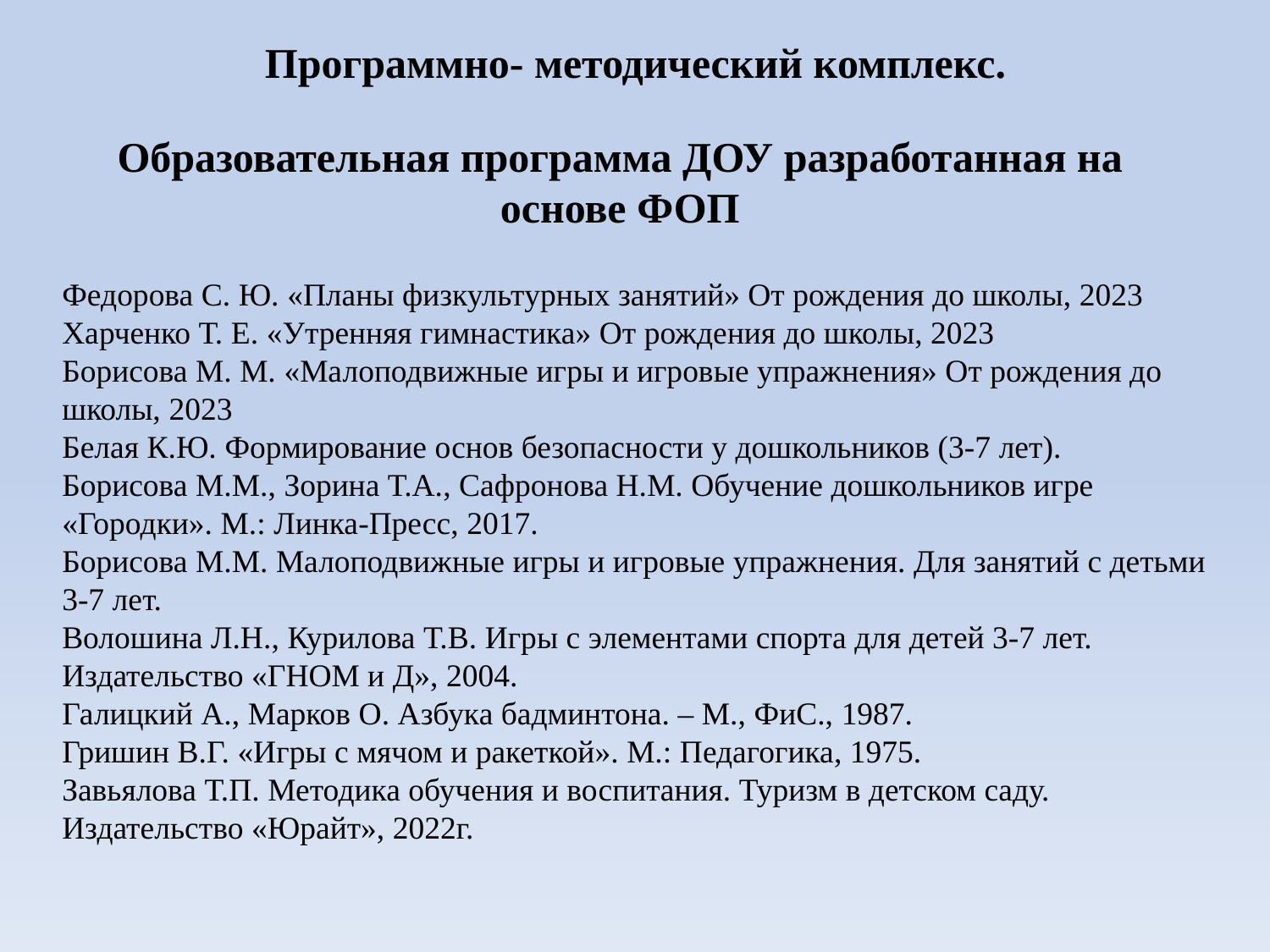

Программно- методический комплекс.
Образовательная программа ДОУ разработанная на основе ФОП
Федорова С. Ю. «Планы физкультурных занятий» От рождения до школы, 2023
Харченко Т. Е. «Утренняя гимнастика» От рождения до школы, 2023
Борисова М. М. «Малоподвижные игры и игровые упражнения» От рождения до школы, 2023
Белая К.Ю. Формирование основ безопасности у дошкольников (3-7 лет).
Борисова М.М., Зорина Т.А., Сафронова Н.М. Обучение дошкольников игре «Городки». М.: Линка-Пресс, 2017.
Борисова М.М. Малоподвижные игры и игровые упражнения. Для занятий с детьми 3-7 лет.
Волошина Л.Н., Курилова Т.В. Игры с элементами спорта для детей 3-7 лет. Издательство «ГНОМ и Д», 2004.
Галицкий А., Марков О. Азбука бадминтона. – М., ФиС., 1987.
Гришин В.Г. «Игры с мячом и ракеткой». М.: Педагогика, 1975.
Завьялова Т.П. Методика обучения и воспитания. Туризм в детском саду. Издательство «Юрайт», 2022г.